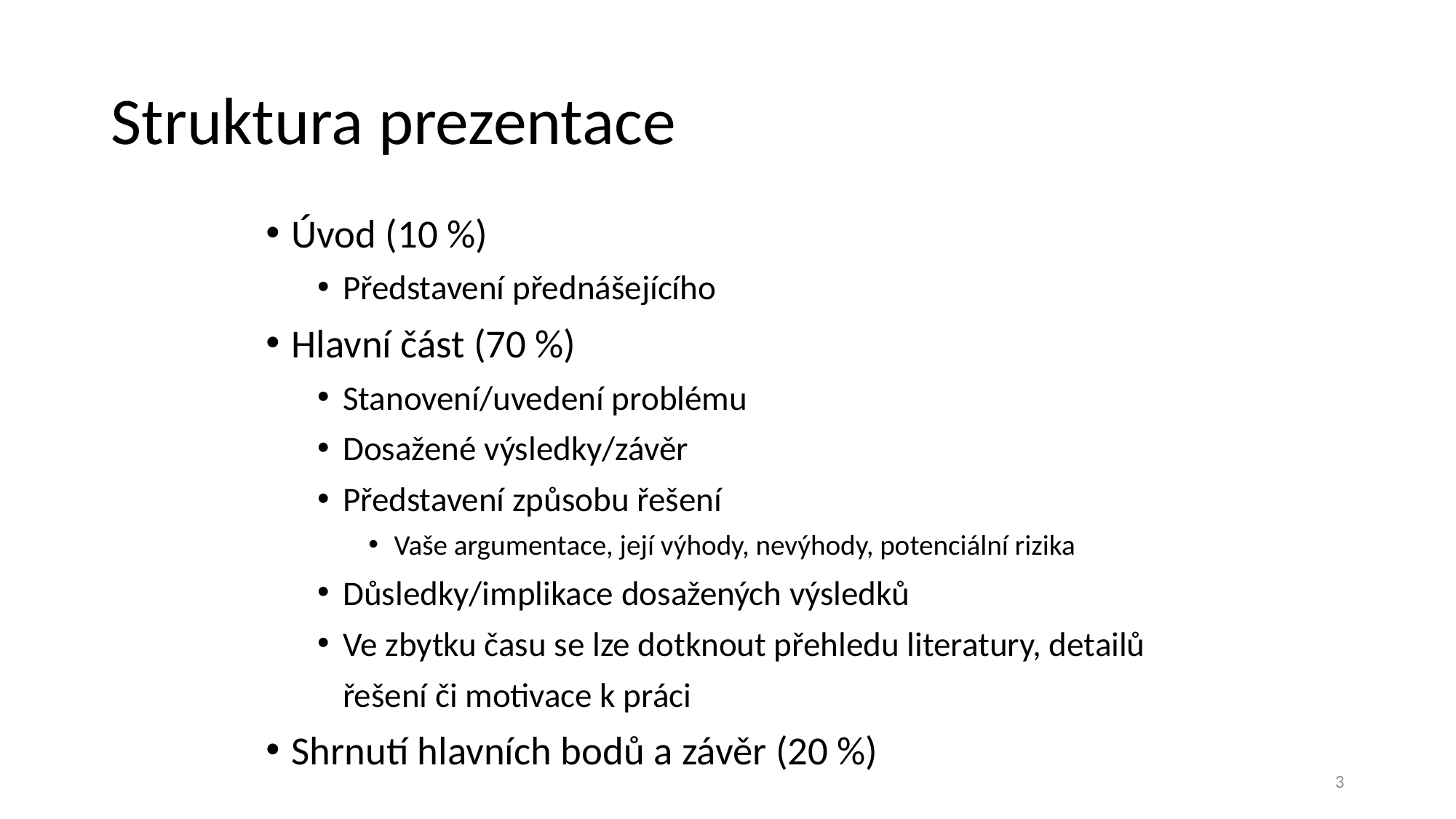

# Struktura prezentace
Úvod (10 %)
Představení přednášejícího
Hlavní část (70 %)
Stanovení/uvedení problému
Dosažené výsledky/závěr
Představení způsobu řešení
Vaše argumentace, její výhody, nevýhody, potenciální rizika
Důsledky/implikace dosažených výsledků
Ve zbytku času se lze dotknout přehledu literatury, detailů řešení či motivace k práci
Shrnutí hlavních bodů a závěr (20 %)

3